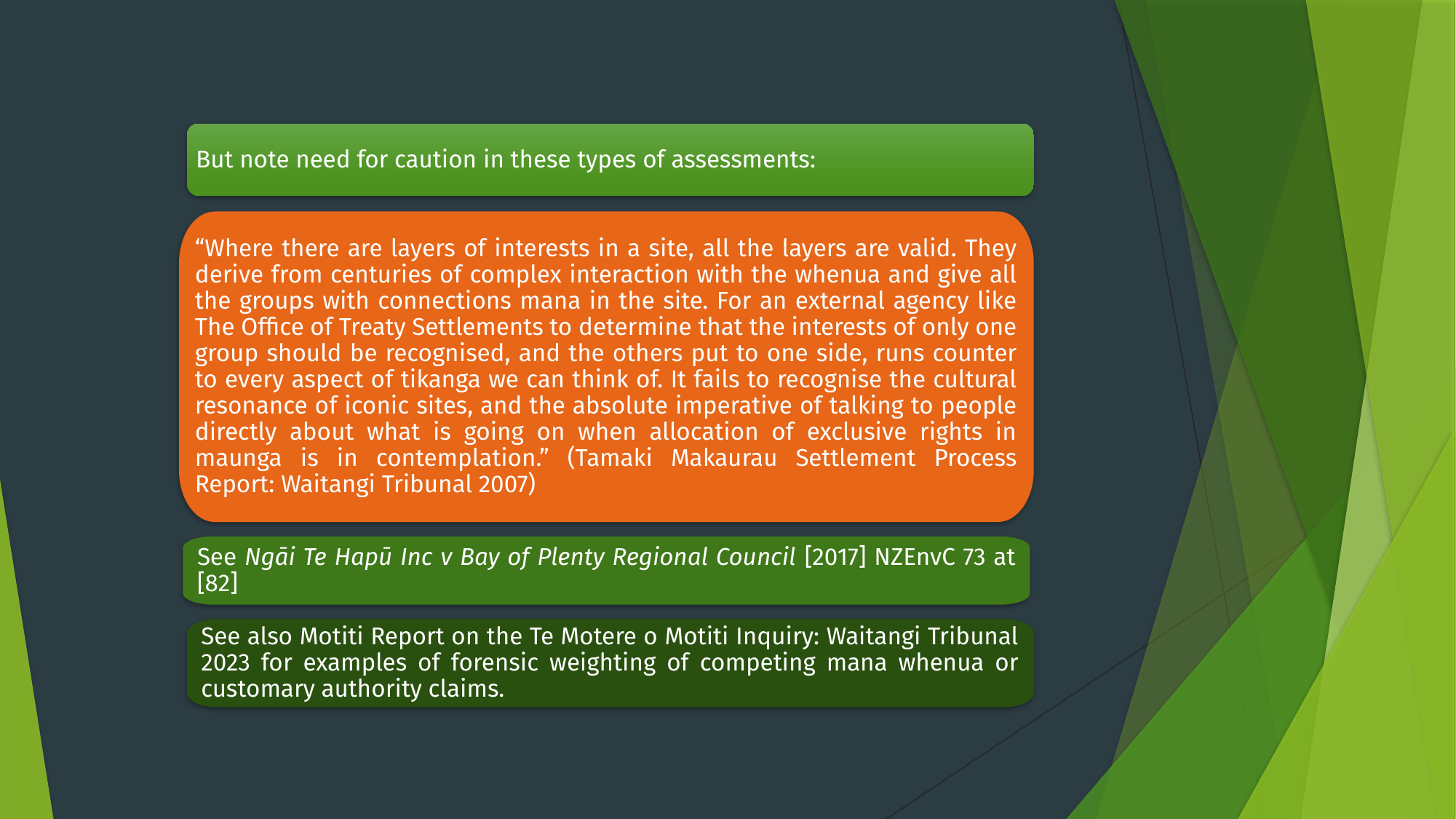

But note need for caution in these types of assessments:
“Where there are layers of interests in a site, all the layers are valid. They derive from centuries of complex interaction with the whenua and give all the groups with connections mana in the site. For an external agency like The Office of Treaty Settlements to determine that the interests of only one group should be recognised, and the others put to one side, runs counter to every aspect of tikanga we can think of. It fails to recognise the cultural resonance of iconic sites, and the absolute imperative of talking to people directly about what is going on when allocation of exclusive rights in maunga is in contemplation.” (Tamaki Makaurau Settlement Process Report: Waitangi Tribunal 2007)
See Ngāi Te Hapū Inc v Bay of Plenty Regional Council [2017] NZEnvC 73 at [82]
See also Motiti Report on the Te Motere o Motiti Inquiry: Waitangi Tribunal 2023 for examples of forensic weighting of competing mana whenua or customary authority claims.